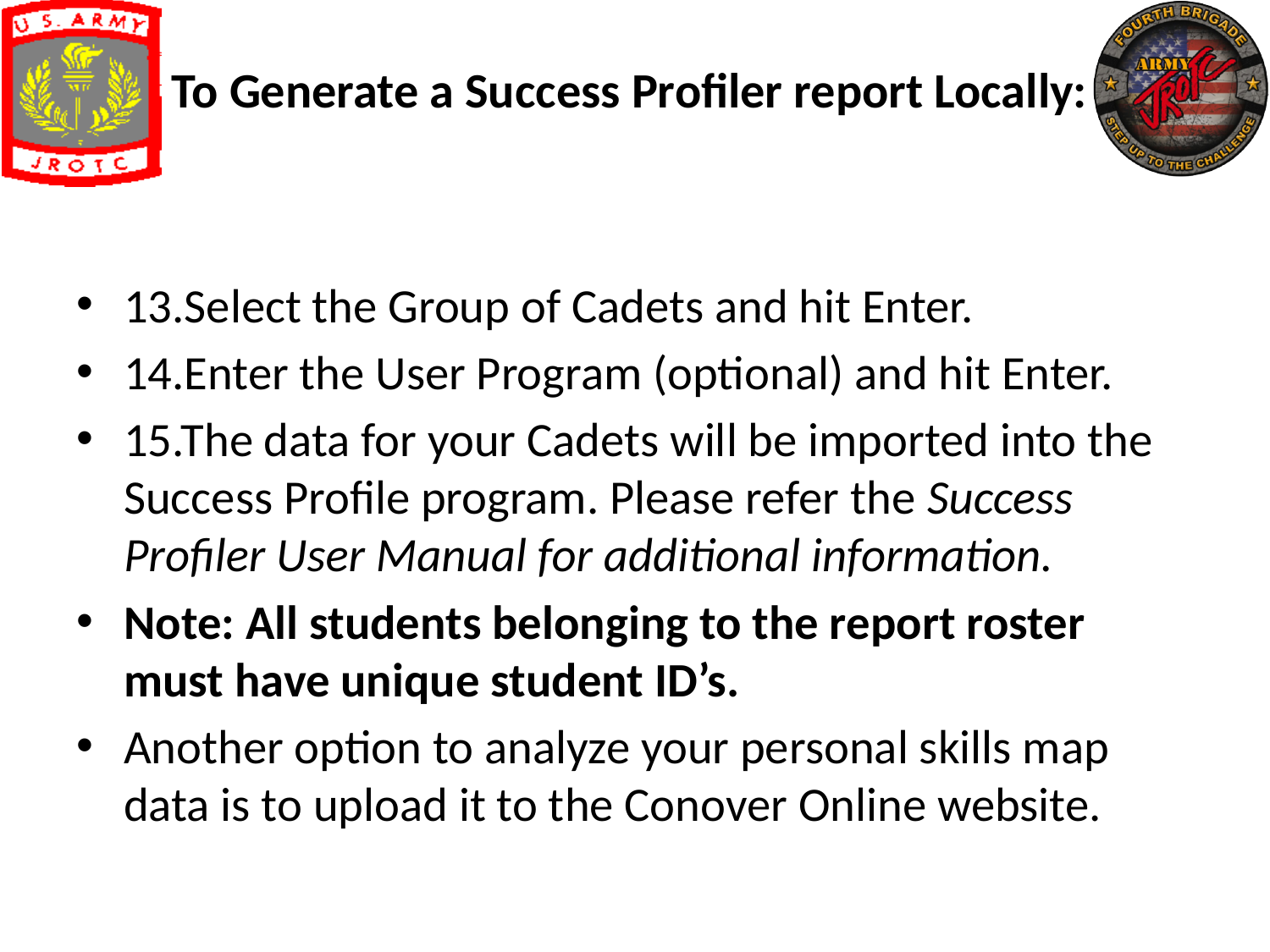

# To Generate a Success Profiler report Locally:

13.Select the Group of Cadets and hit Enter.
14.Enter the User Program (optional) and hit Enter.
15.The data for your Cadets will be imported into the Success Profile program. Please refer the Success Profiler User Manual for additional information.
Note: All students belonging to the report roster must have unique student ID’s.
Another option to analyze your personal skills map data is to upload it to the Conover Online website.